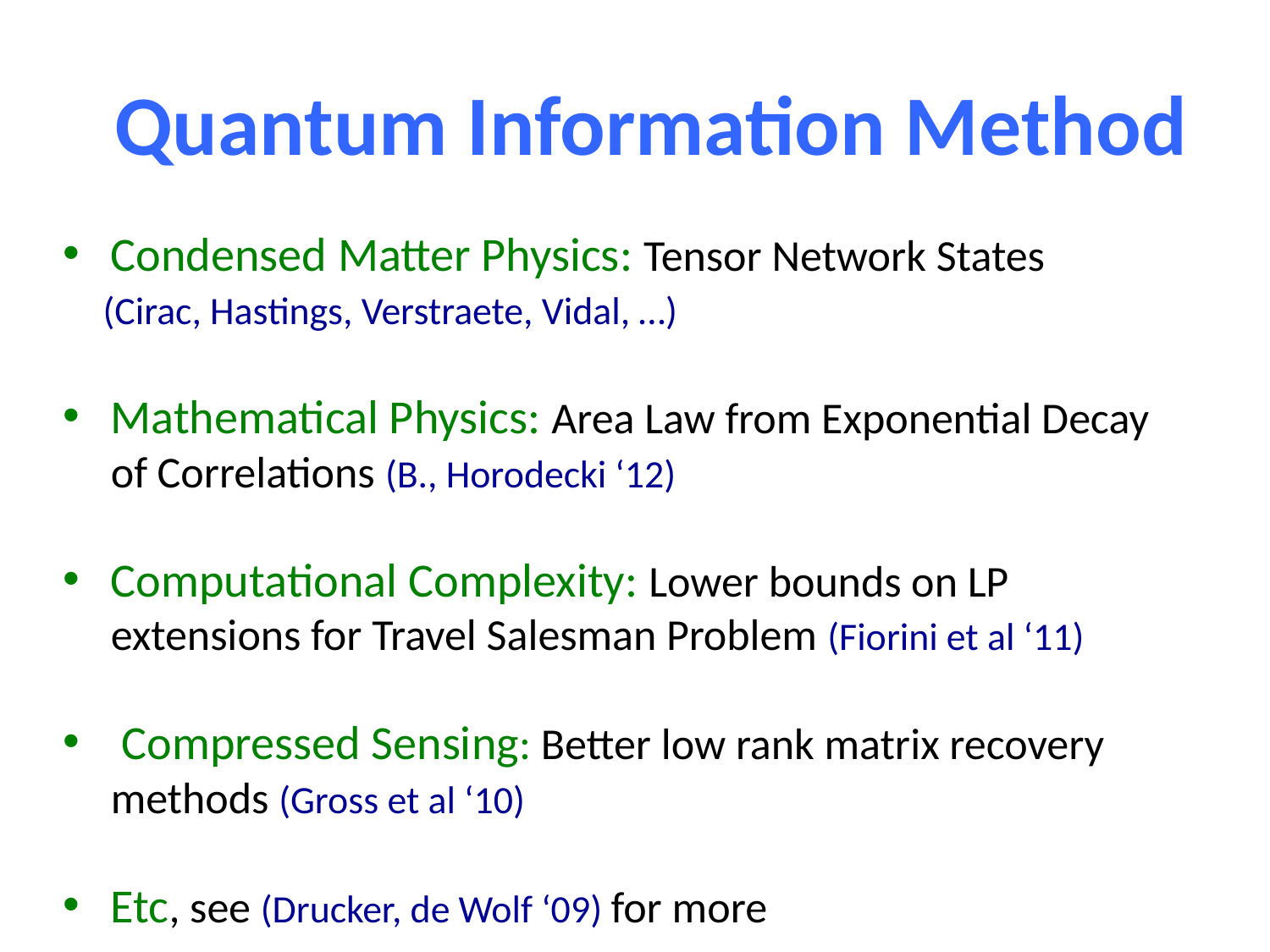

Quantum Information Method
Condensed Matter Physics: Tensor Network States
    (Cirac, Hastings, Verstraete, Vidal, …)

Mathematical Physics: Area Law from Exponential Decay of Correlations (B., Horodecki ‘12)

Computational Complexity: Lower bounds on LP extensions for Travel Salesman Problem (Fiorini et al ‘11)

 Compressed Sensing: Better low rank matrix recovery methods (Gross et al ‘10)

Etc, see (Drucker, de Wolf ‘09) for more